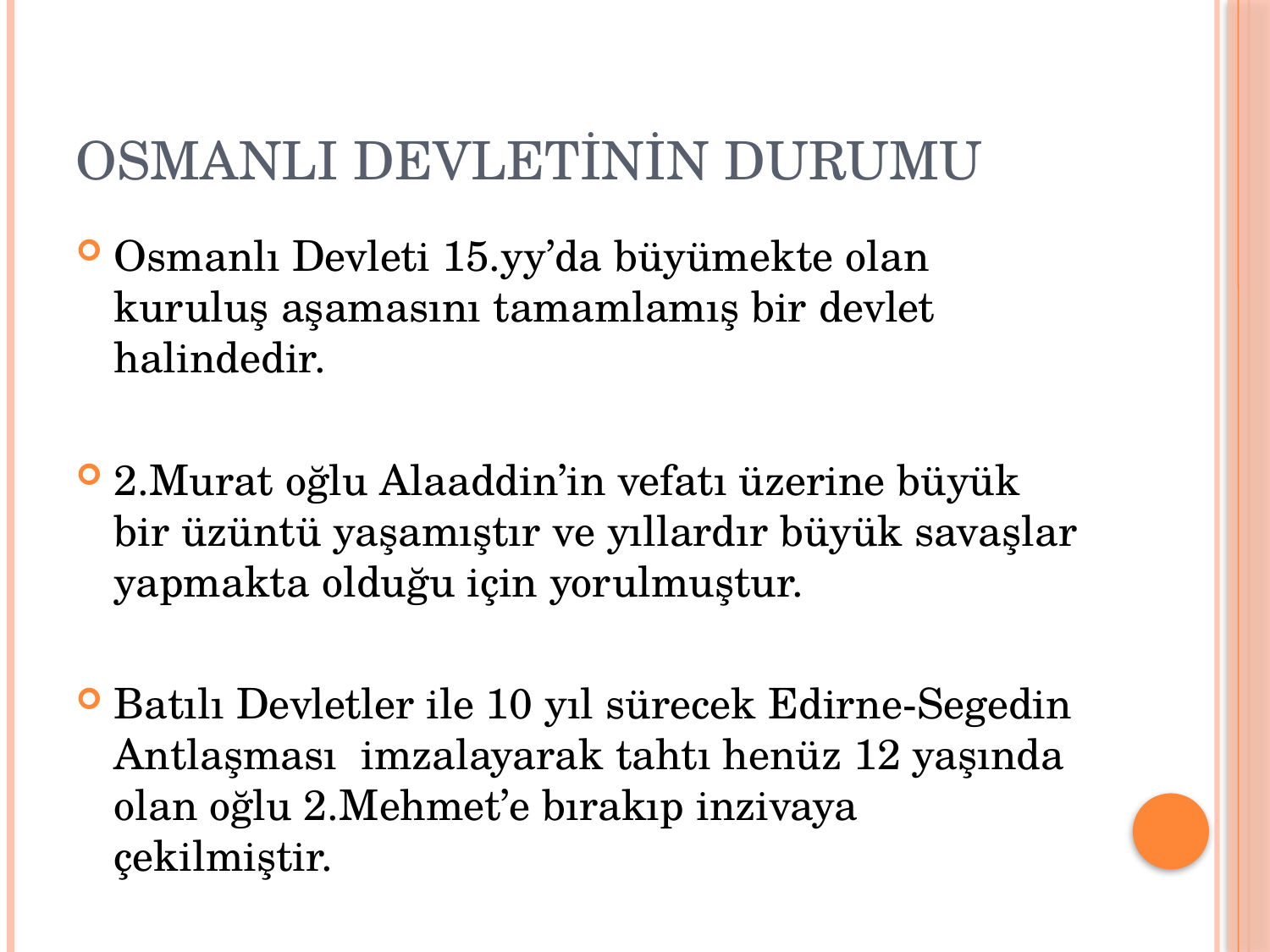

# OSMANLI DEVLETİNİN DURUMU
Osmanlı Devleti 15.yy’da büyümekte olan kuruluş aşamasını tamamlamış bir devlet halindedir.

2.Murat oğlu Alaaddin’in vefatı üzerine büyük bir üzüntü yaşamıştır ve yıllardır büyük savaşlar yapmakta olduğu için yorulmuştur.

Batılı Devletler ile 10 yıl sürecek Edirne-Segedin Antlaşması  imzalayarak tahtı henüz 12 yaşında olan oğlu 2.Mehmet’e bırakıp inzivaya çekilmiştir.